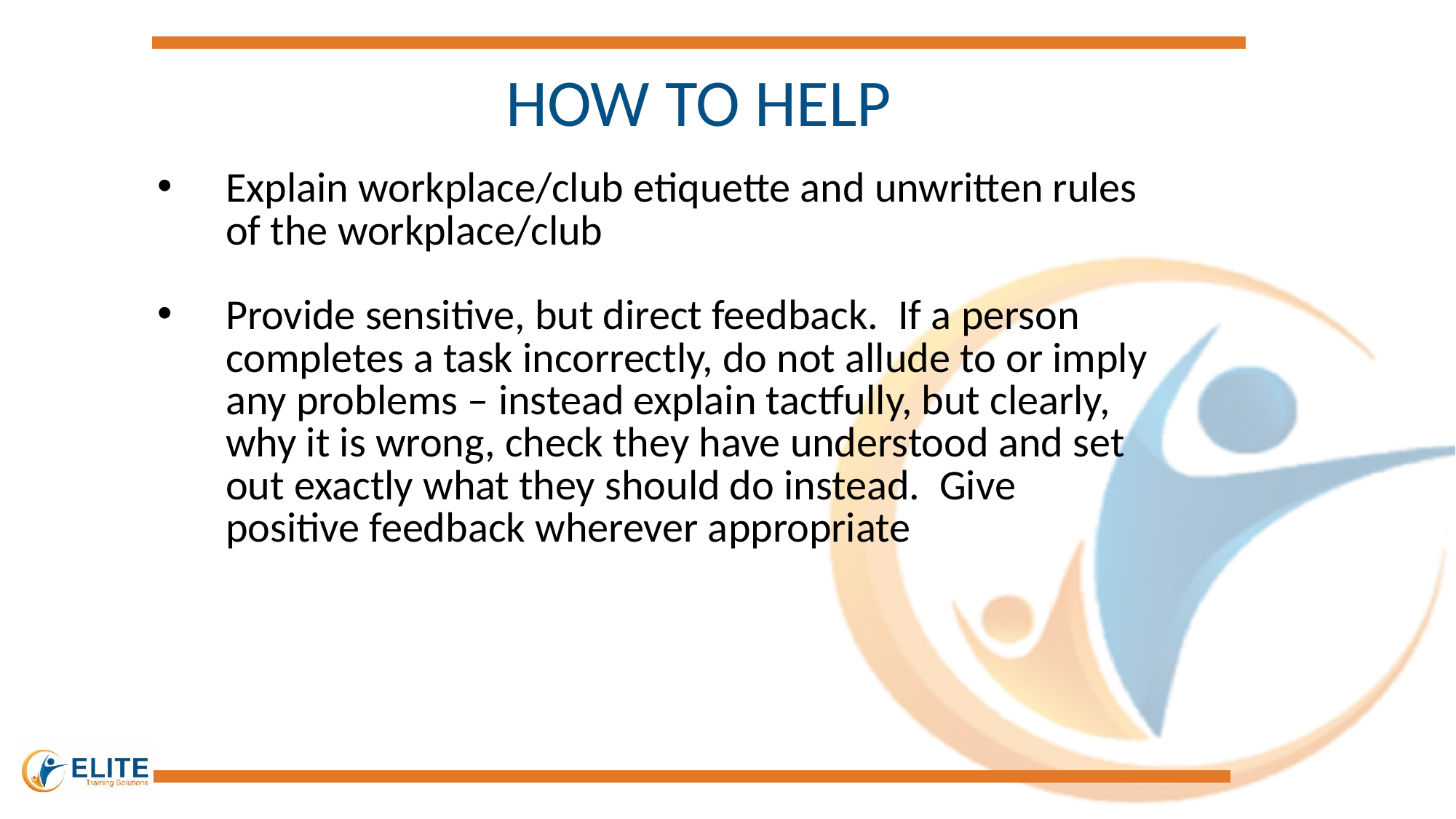

HOW TO HELP
Explain workplace/club etiquette and unwritten rules of the workplace/club

Provide sensitive, but direct feedback.  If a person completes a task incorrectly, do not allude to or imply any problems – instead explain tactfully, but clearly, why it is wrong, check they have understood and set out exactly what they should do instead.  Give positive feedback wherever appropriate